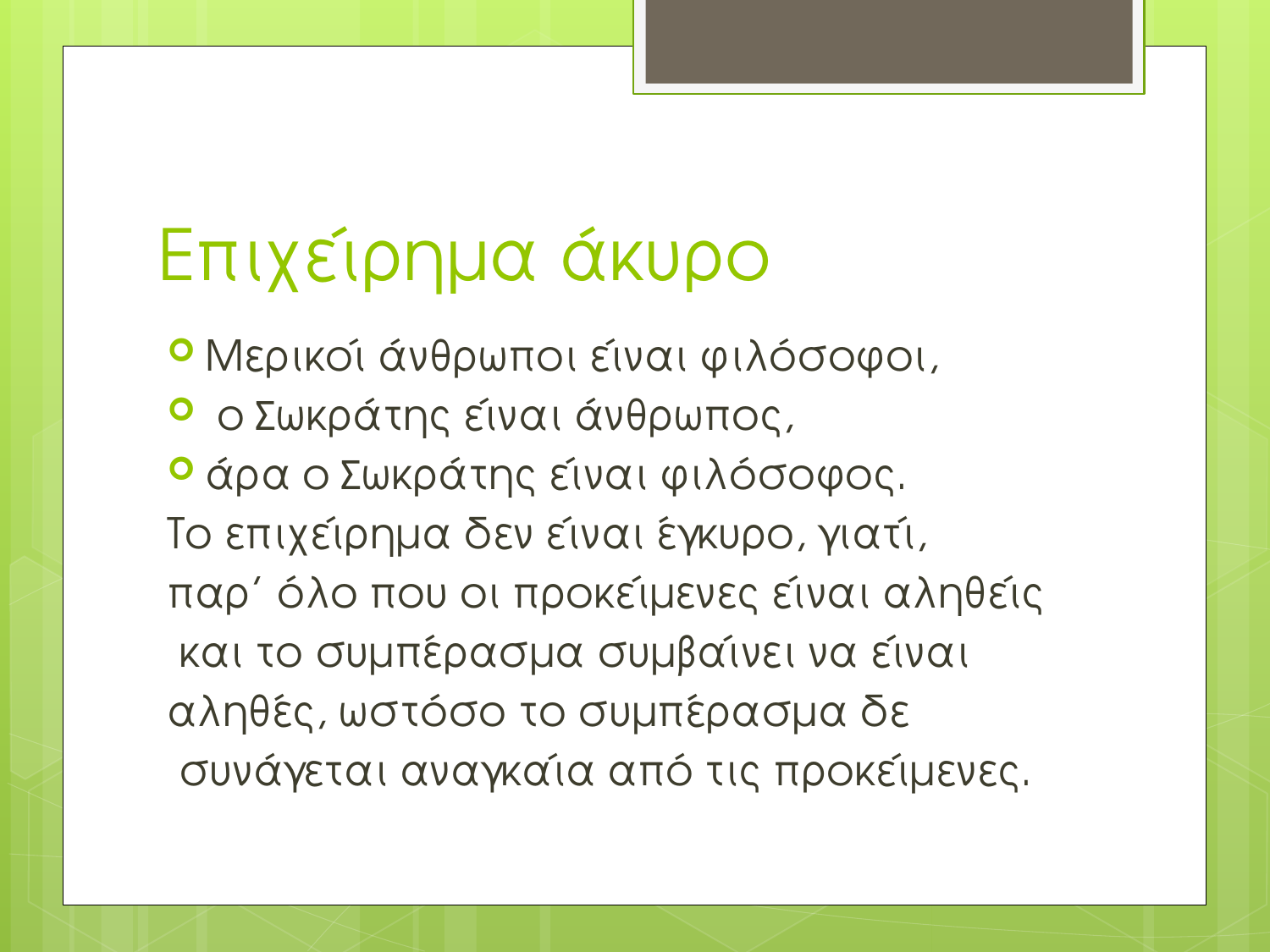

# Επιχείρημα άκυρο
Μερικοί άνθρωποι είναι φιλόσοφοι,
 ο Σωκράτης είναι άνθρωπος,
άρα ο Σωκράτης είναι φιλόσοφος.
Το επιχείρημα δεν είναι έγκυρο, γιατί,
παρ’ όλο που οι προκείμενες είναι αληθείς
 και το συμπέρασμα συμβαίνει να είναι
αληθές, ωστόσο το συμπέρασμα δε
 συνάγεται αναγκαία από τις προκείμενες.